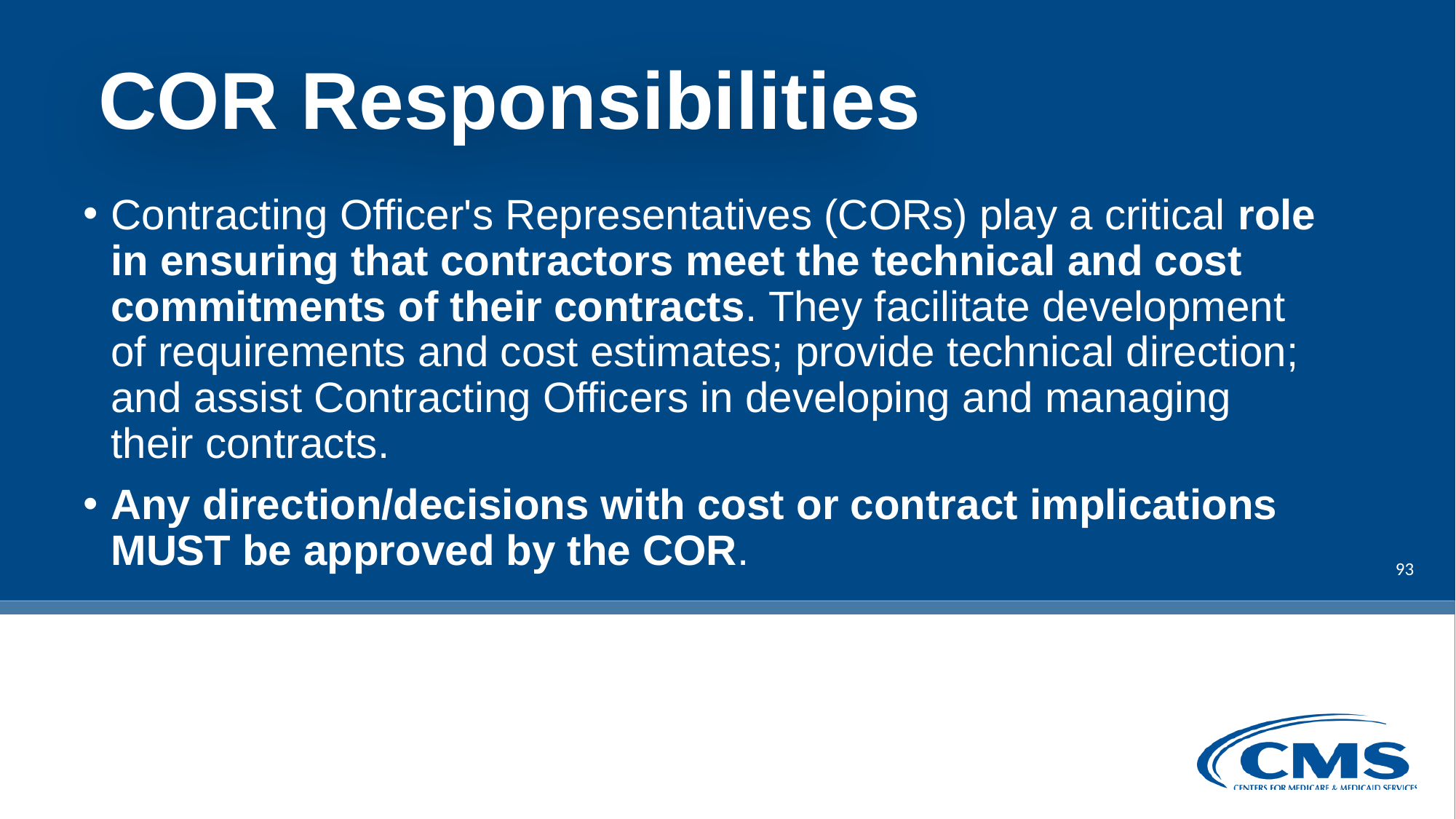

# COR Responsibilities
Contracting Officer's Representatives (CORs) play a critical role in ensuring that contractors meet the technical and cost commitments of their contracts. They facilitate development of requirements and cost estimates; provide technical direction; and assist Contracting Officers in developing and managing their contracts.
Any direction/decisions with cost or contract implications MUST be approved by the COR.
93